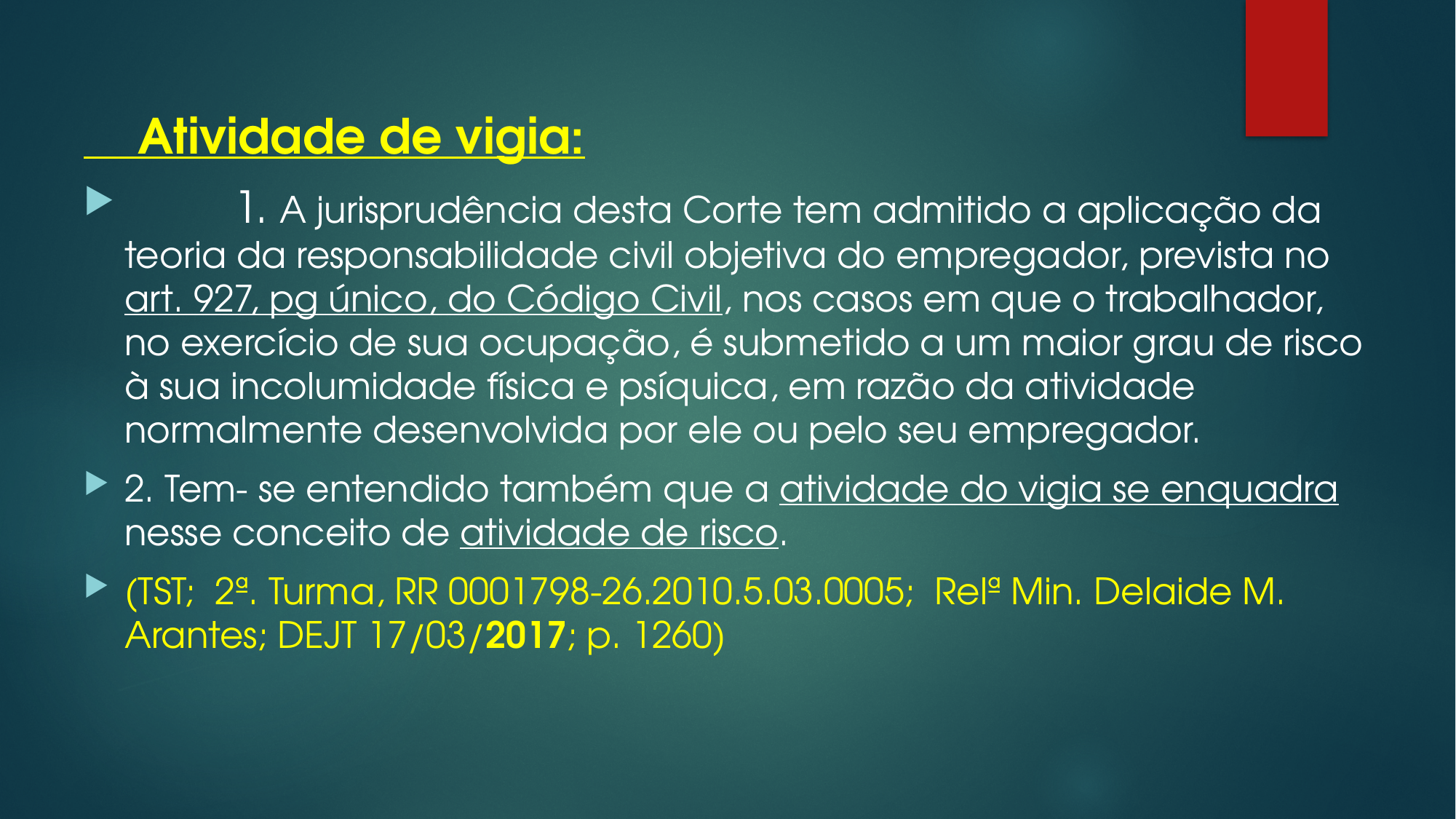

Atividade de vigia:
	1. A jurisprudência desta Corte tem admitido a aplicação da teoria da responsabilidade civil objetiva do empregador, prevista no art. 927, pg único, do Código Civil, nos casos em que o trabalhador, no exercício de sua ocupação, é submetido a um maior grau de risco à sua incolumidade física e psíquica, em razão da atividade normalmente desenvolvida por ele ou pelo seu empregador.
2. Tem- se entendido também que a atividade do vigia se enquadra nesse conceito de atividade de risco.
(TST;  2ª. Turma, RR 0001798-26.2010.5.03.0005;  Relª Min. Delaide M. Arantes; DEJT 17/03/2017; p. 1260)